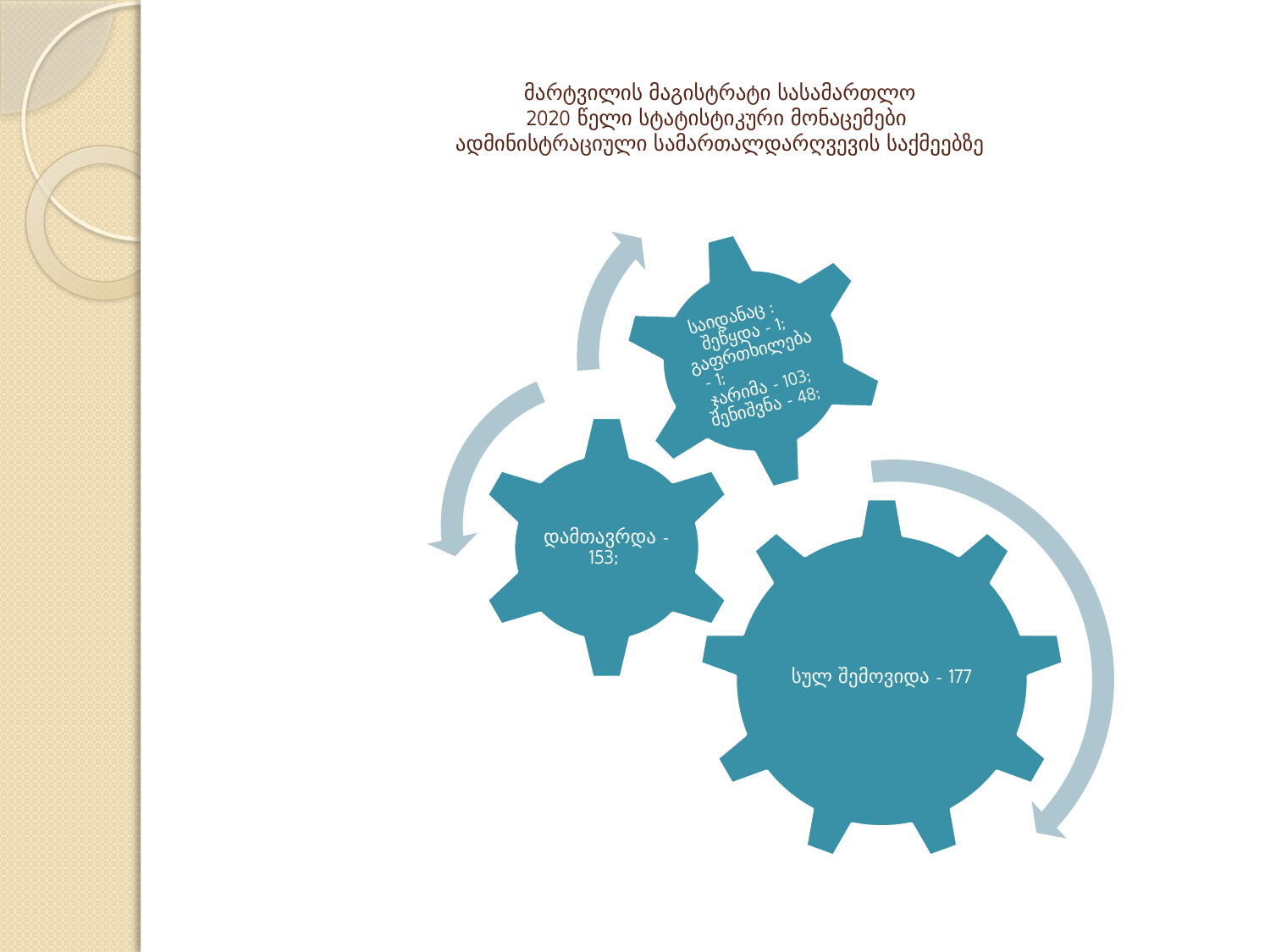

# მარტვილის მაგისტრატი სასამართლო 2020 წელი სტატისტიკური მონაცემები ადმინისტრაციული სამართალდარღვევის საქმეებზე
სულ შემოვიდა - 177
დამთავრდა - 153;
საიდანაც :     შეწყდა - 1;  გაფრთხილება - 1;                 ჯარიმა - 103; შენიშვნა - 48;